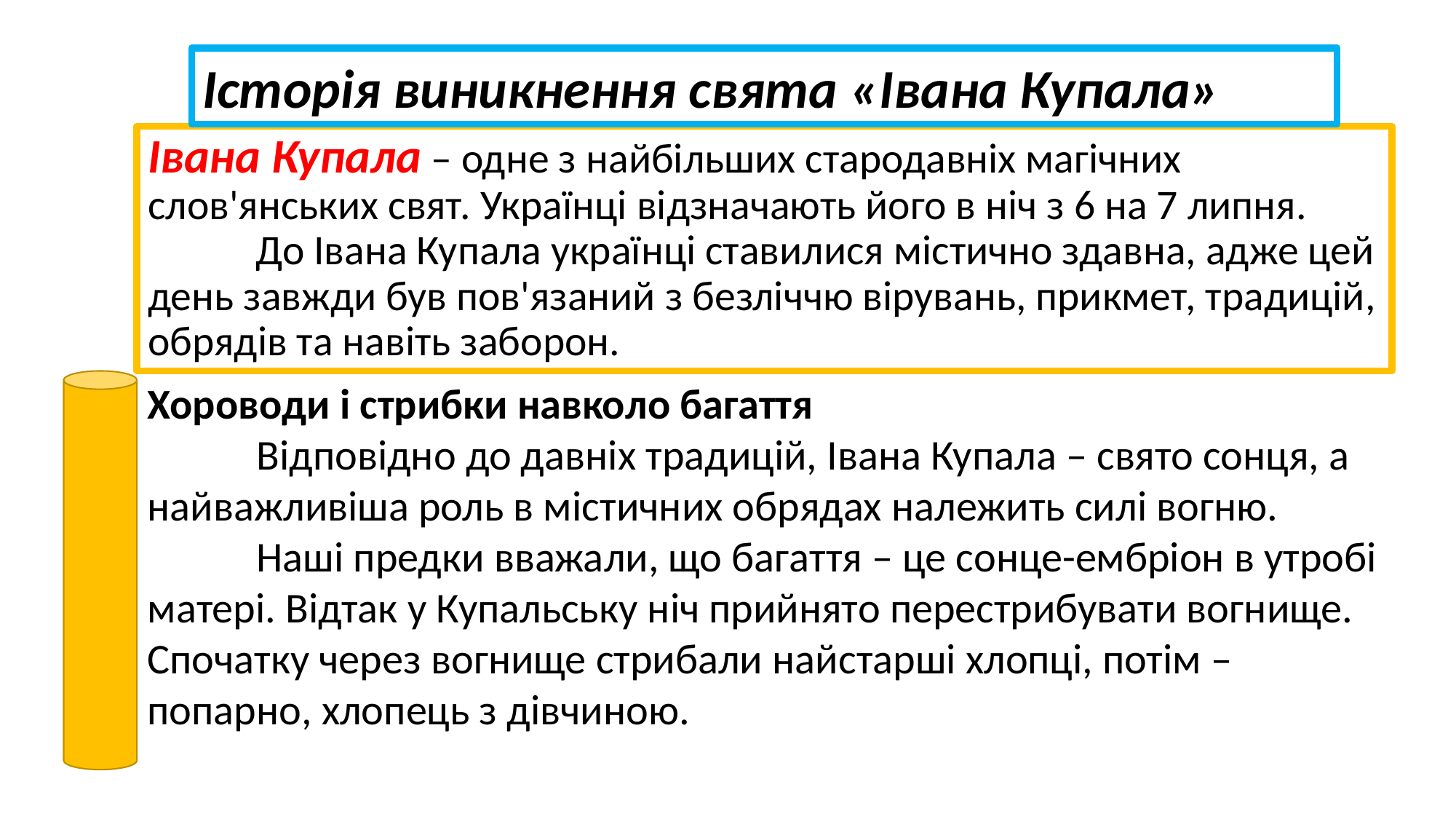

Історія виникнення свята «Івана Купала»
Івана Купала – одне з найбільших стародавніх магічних слов'янських свят. Українці відзначають його в ніч з 6 на 7 липня.
	До Івана Купала українці ставилися містично здавна, адже цей день завжди був пов'язаний з безліччю вірувань, прикмет, традицій, обрядів та навіть заборон.

Хороводи і стрибки навколо багаття
	Відповідно до давніх традицій, Івана Купала – свято сонця, а найважливіша роль в містичних обрядах належить силі вогню.
	Наші предки вважали, що багаття – це сонце-ембріон в утробі матері. Відтак у Купальську ніч прийнято перестрибувати вогнище. Спочатку через вогнище стрибали найстарші хлопці, потім – попарно, хлопець з дівчиною.